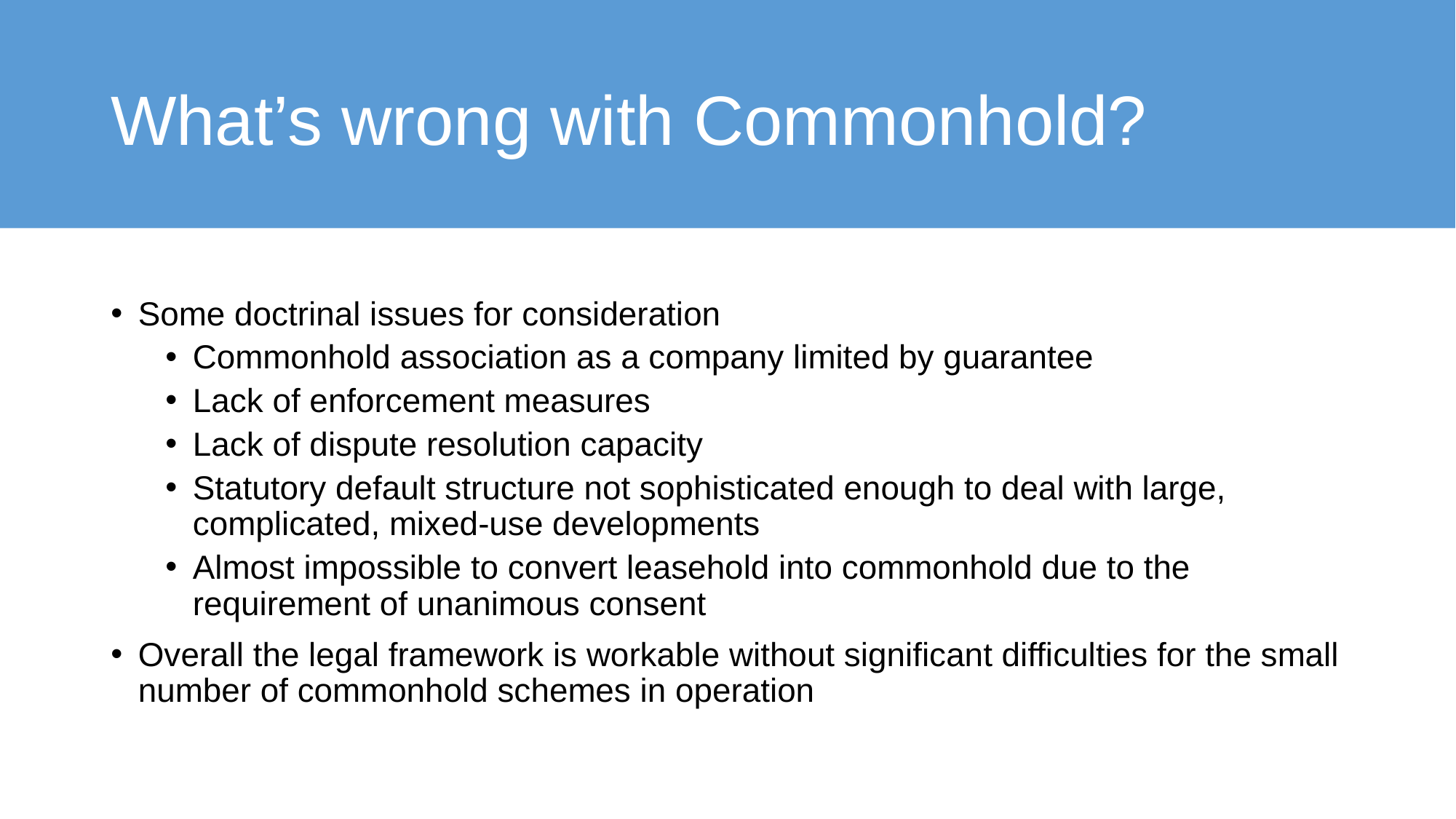

# What’s wrong with Commonhold?
Some doctrinal issues for consideration
Commonhold association as a company limited by guarantee
Lack of enforcement measures
Lack of dispute resolution capacity
Statutory default structure not sophisticated enough to deal with large, complicated, mixed-use developments
Almost impossible to convert leasehold into commonhold due to the requirement of unanimous consent
Overall the legal framework is workable without significant difficulties for the small number of commonhold schemes in operation